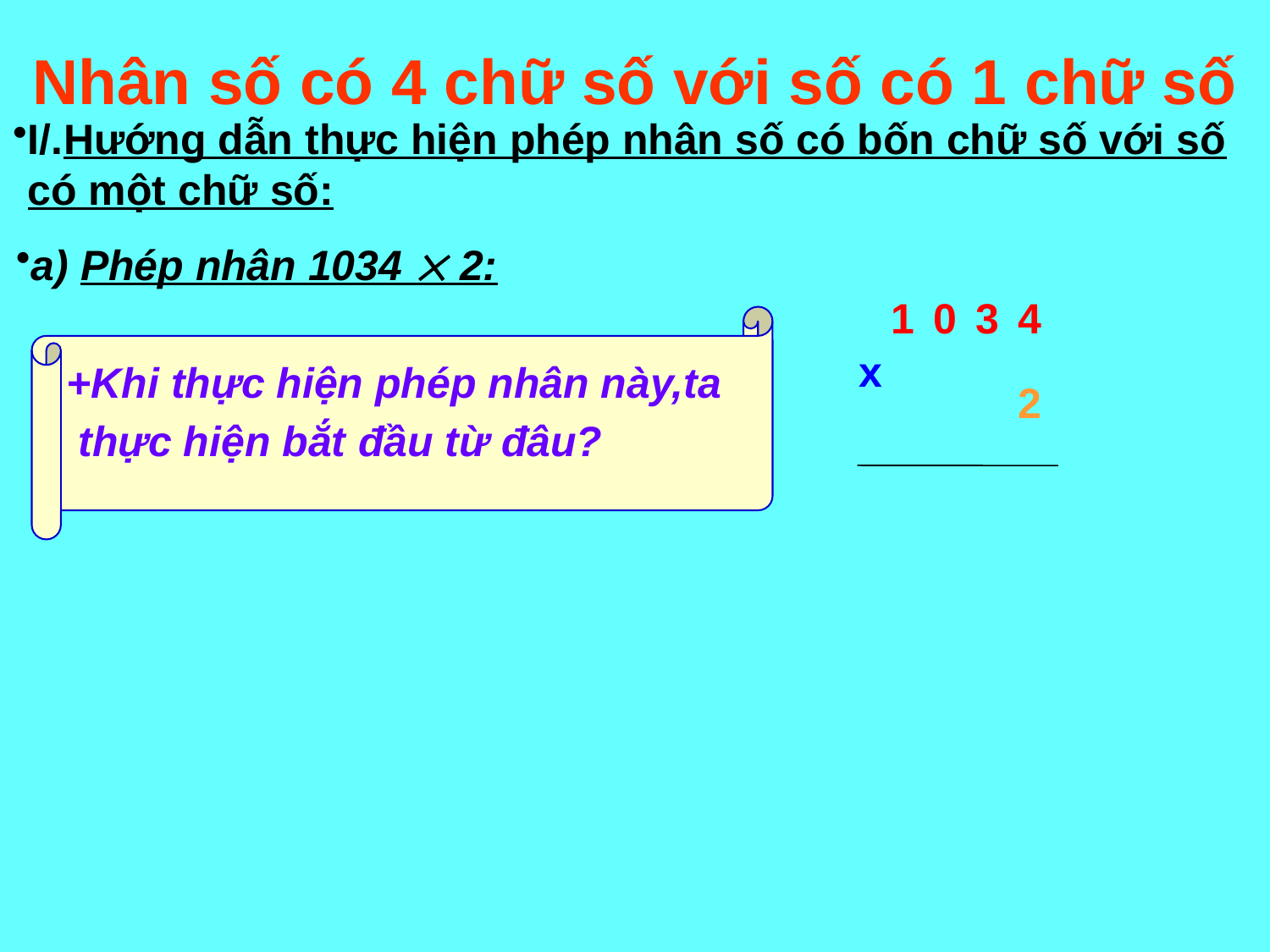

# Nhân số có 4 chữ số với số có 1 chữ số
I/.Hướng dẫn thực hiện phép nhân số có bốn chữ số với số có một chữ số:
a) Phép nhân 1034 × 2:
1
0
3
4

x
+Khi thực hiện phép nhân này,ta
 thực hiện bắt đầu từ đâu?
2